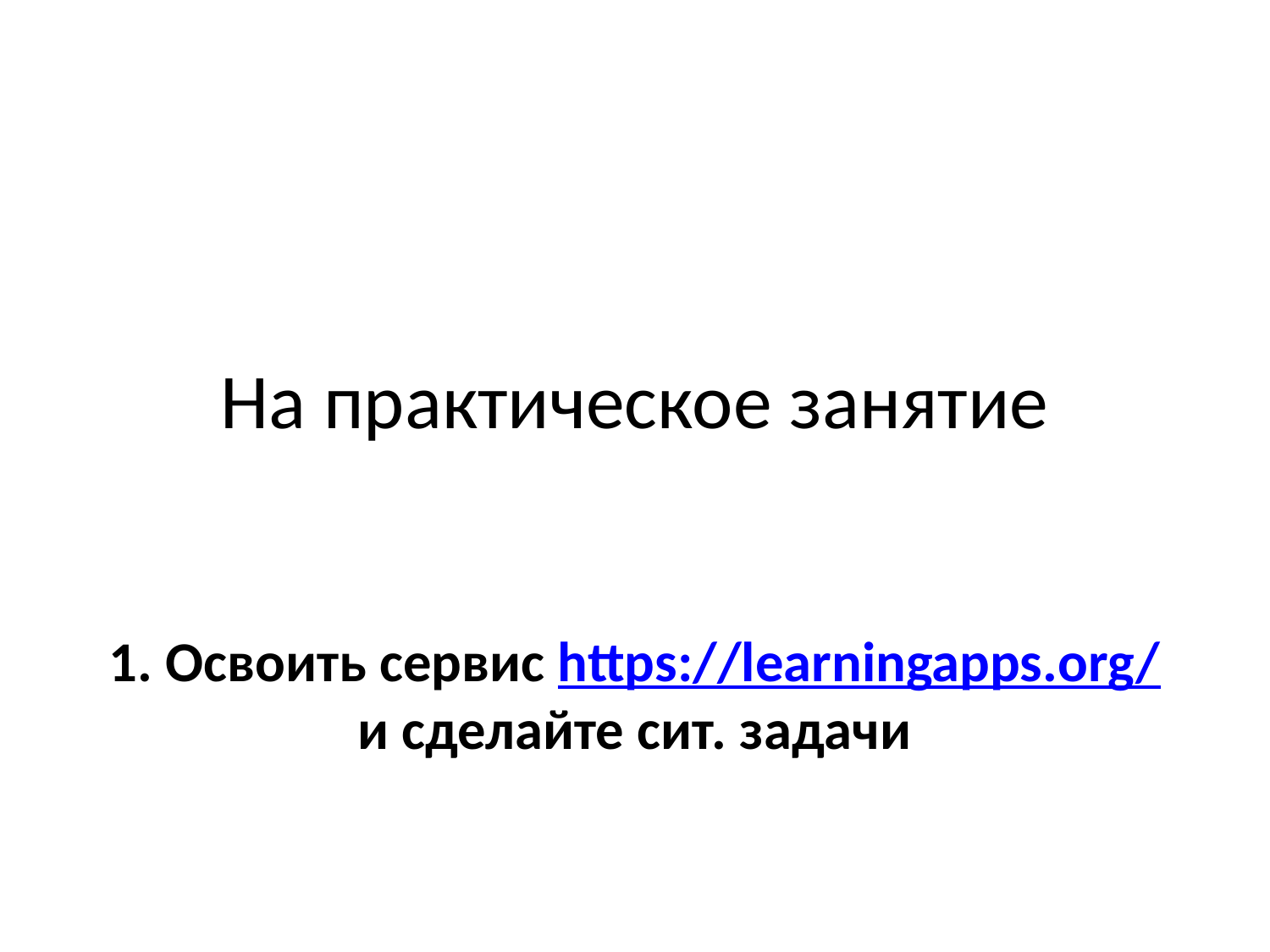

# На практическое занятие

1. Освоить сервис https://learningapps.org/ и сделайте сит. задачи